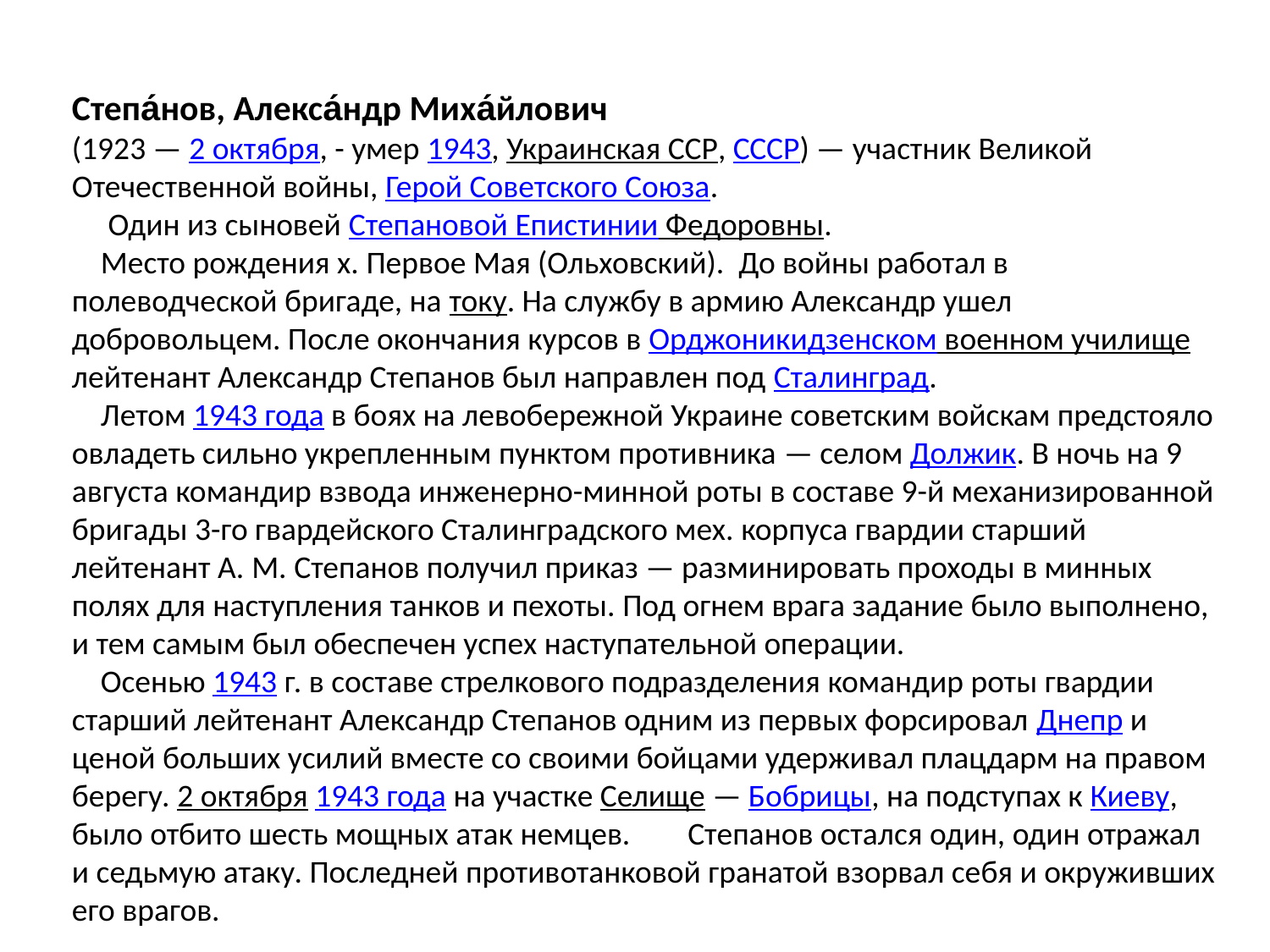

Степа́нов, Алекса́ндр Миха́йлович
(1923 — 2 октября, - умер 1943, Украинская ССР, СССР) — участник Великой Отечественной войны, Герой Советского Союза.
     Один из сыновей Степановой Епистинии Федоровны.
    Место рождения х. Первое Мая (Ольховский).  До войны работал в полеводческой бригаде, на току. На службу в армию Александр ушел добровольцем. После окончания курсов в Орджоникидзенском военном училище лейтенант Александр Степанов был направлен под Сталинград.
    Летом 1943 года в боях на левобережной Украине советским войскам предстояло овладеть сильно укрепленным пунктом противника — селом Должик. В ночь на 9 августа командир взвода инженерно-минной роты в составе 9-й механизированной бригады 3-го гвардейского Сталинградского мех. корпуса гвардии старший лейтенант А. М. Степанов получил приказ — разминировать проходы в минных полях для наступления танков и пехоты. Под огнем врага задание было выполнено, и тем самым был обеспечен успех наступательной операции.
    Осенью 1943 г. в составе стрелкового подразделения командир роты гвардии старший лейтенант Александр Степанов одним из первых форсировал Днепр и ценой больших усилий вместе со своими бойцами удерживал плацдарм на правом берегу. 2 октября 1943 года на участке Селище — Бобрицы, на подступах к Киеву, было отбито шесть мощных атак немцев.        Степанов остался один, один отражал и седьмую атаку. Последней противотанковой гранатой взорвал себя и окруживших его врагов.